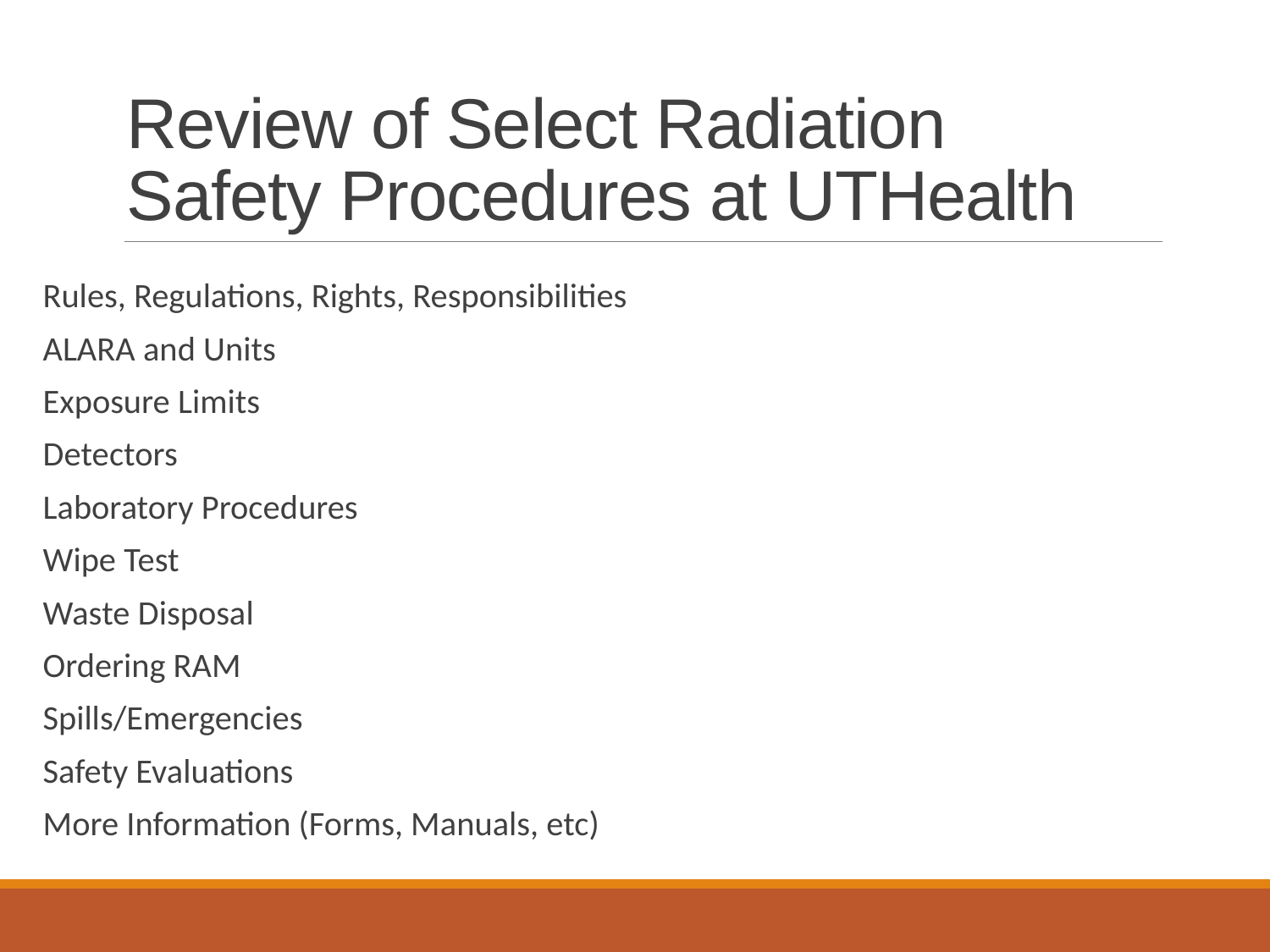

# Review of Select Radiation Safety Procedures at UTHealth
Rules, Regulations, Rights, Responsibilities
ALARA and Units
Exposure Limits
Detectors
Laboratory Procedures
Wipe Test
Waste Disposal
Ordering RAM
Spills/Emergencies
Safety Evaluations
More Information (Forms, Manuals, etc)